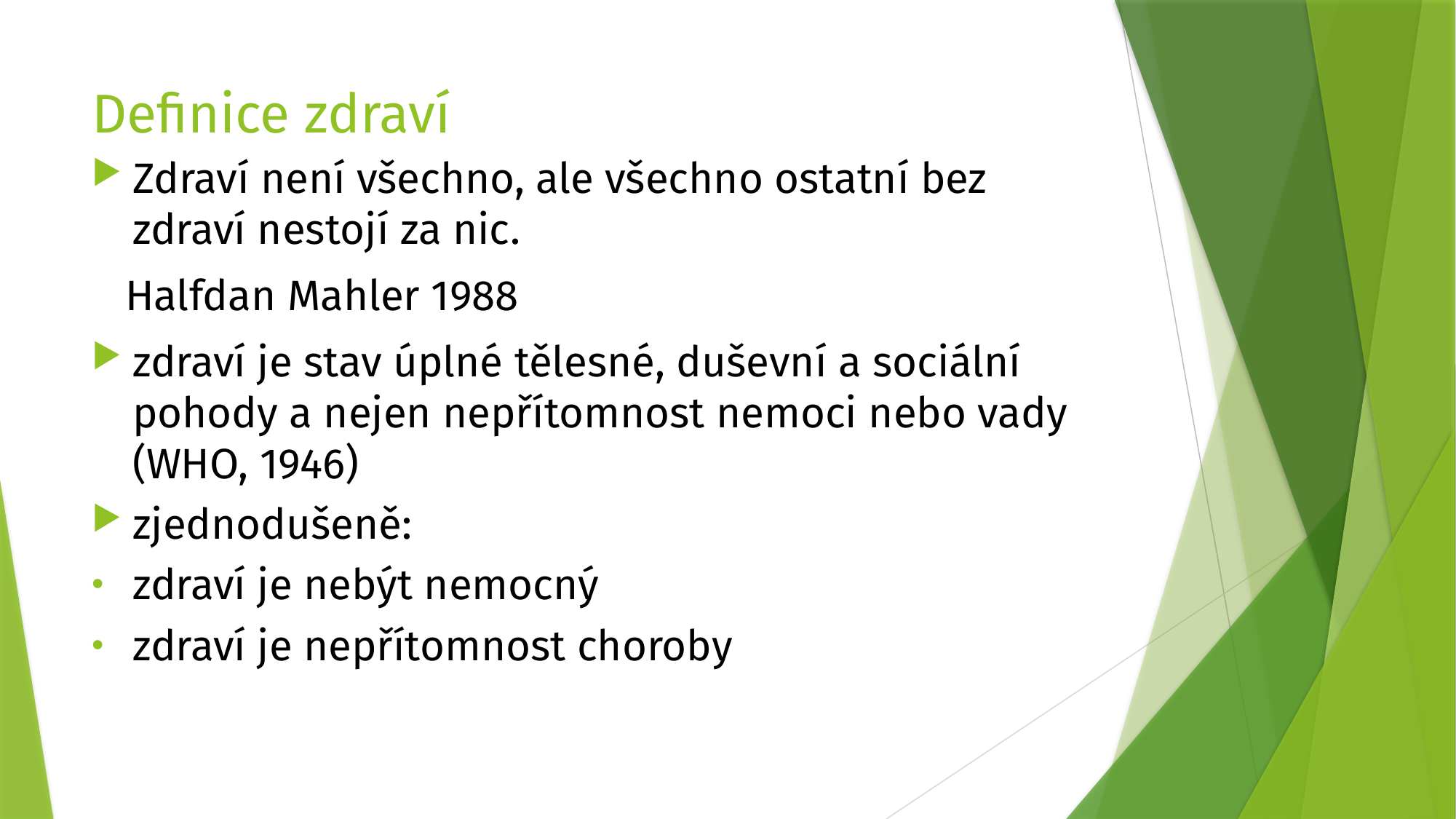

# Definice zdraví
Zdraví není všechno, ale všechno ostatní bez zdraví nestojí za nic.
   Halfdan Mahler 1988
zdraví je stav úplné tělesné, duševní a sociální pohody a nejen nepřítomnost nemoci nebo vady (WHO, 1946)
zjednodušeně:
zdraví je nebýt nemocný
zdraví je nepřítomnost choroby